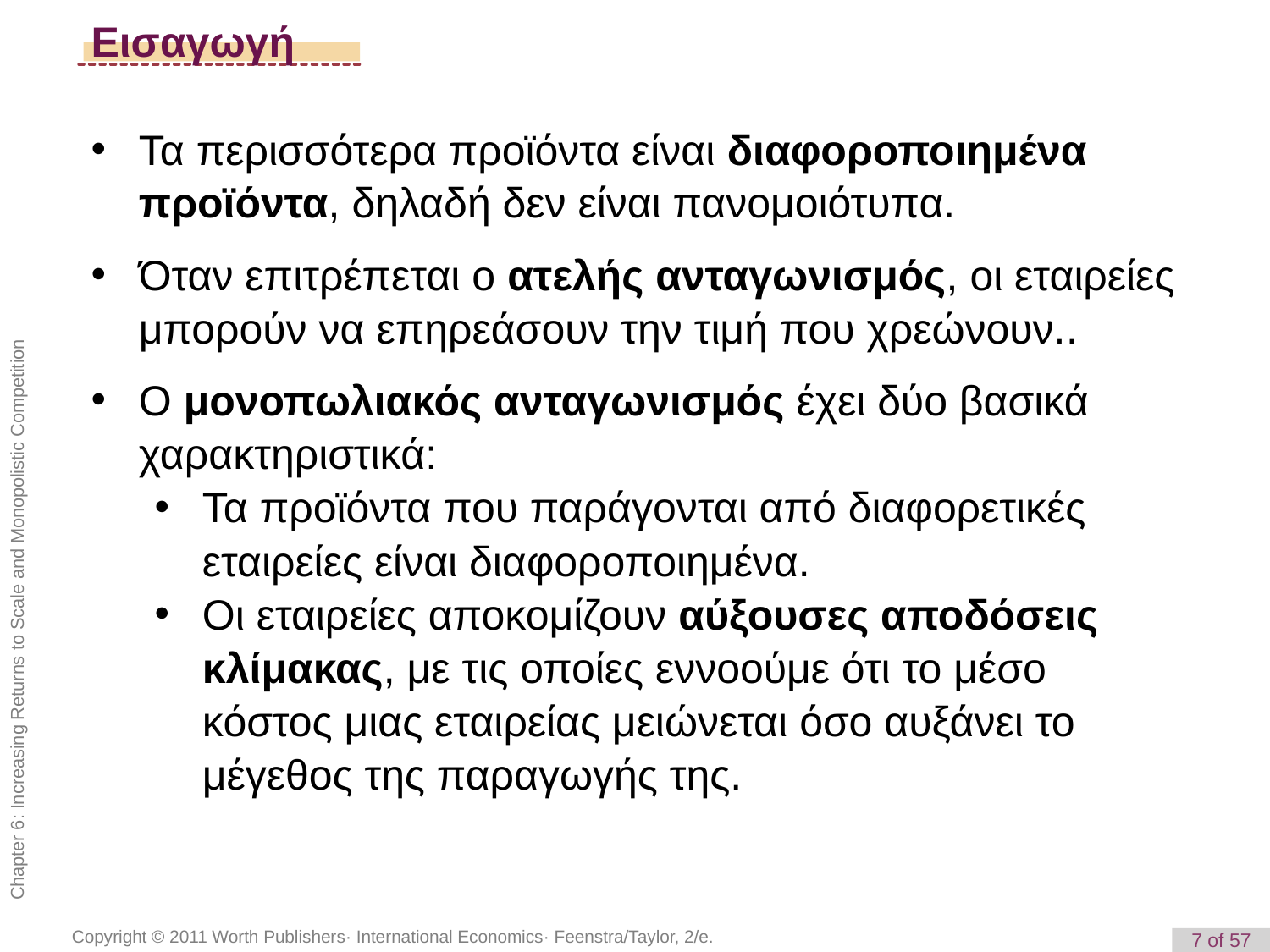

Εισαγωγή

Τα περισσότερα προϊόντα είναι διαφοροποιημένα προϊόντα, δηλαδή δεν είναι πανομοιότυπα.

Όταν επιτρέπεται ο ατελής ανταγωνισμός, οι εταιρείες μπορούν να επηρεάσουν την τιμή που χρεώνουν..

Ο μονοπωλιακός ανταγωνισμός έχει δύο βασικά χαρακτηριστικά:
Τα προϊόντα που παράγονται από διαφορετικές εταιρείες είναι διαφοροποιημένα.
Οι εταιρείες αποκομίζουν αύξουσες αποδόσεις κλίμακας, με τις οποίες εννοούμε ότι το μέσο κόστος μιας εταιρείας μειώνεται όσο αυξάνει το μέγεθος της παραγωγής της.